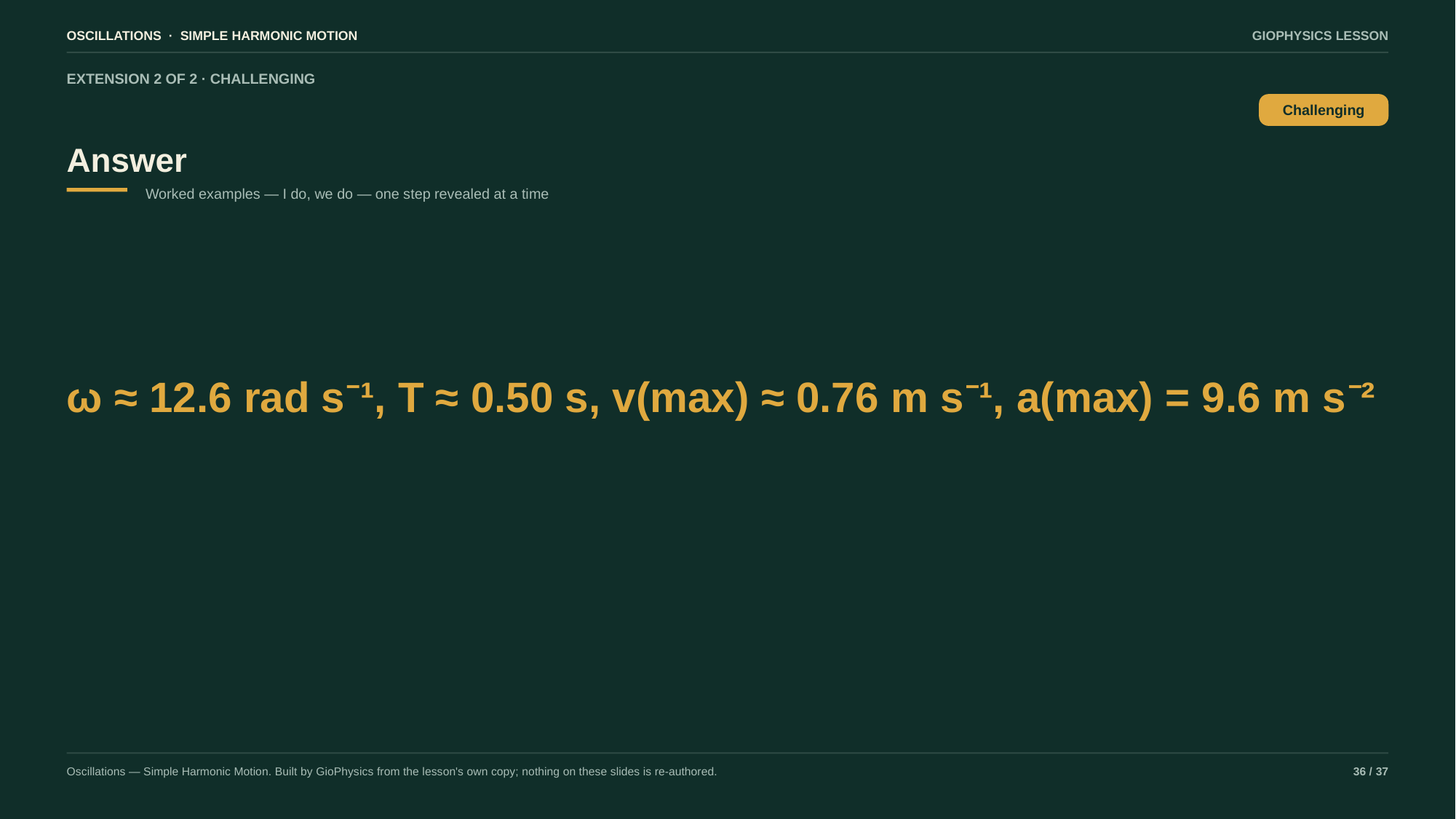

OSCILLATIONS  ·  SIMPLE HARMONIC MOTION
GIOPHYSICS LESSON

EXTENSION 2 OF 2 · CHALLENGING
Answer

Challenging
Worked examples — I do, we do — one step revealed at a time

ω ≈ 12.6 rad s⁻¹, T ≈ 0.50 s, v(max) ≈ 0.76 m s⁻¹, a(max) = 9.6 m s⁻²

Oscillations — Simple Harmonic Motion. Built by GioPhysics from the lesson's own copy; nothing on these slides is re-authored.
36 / 37